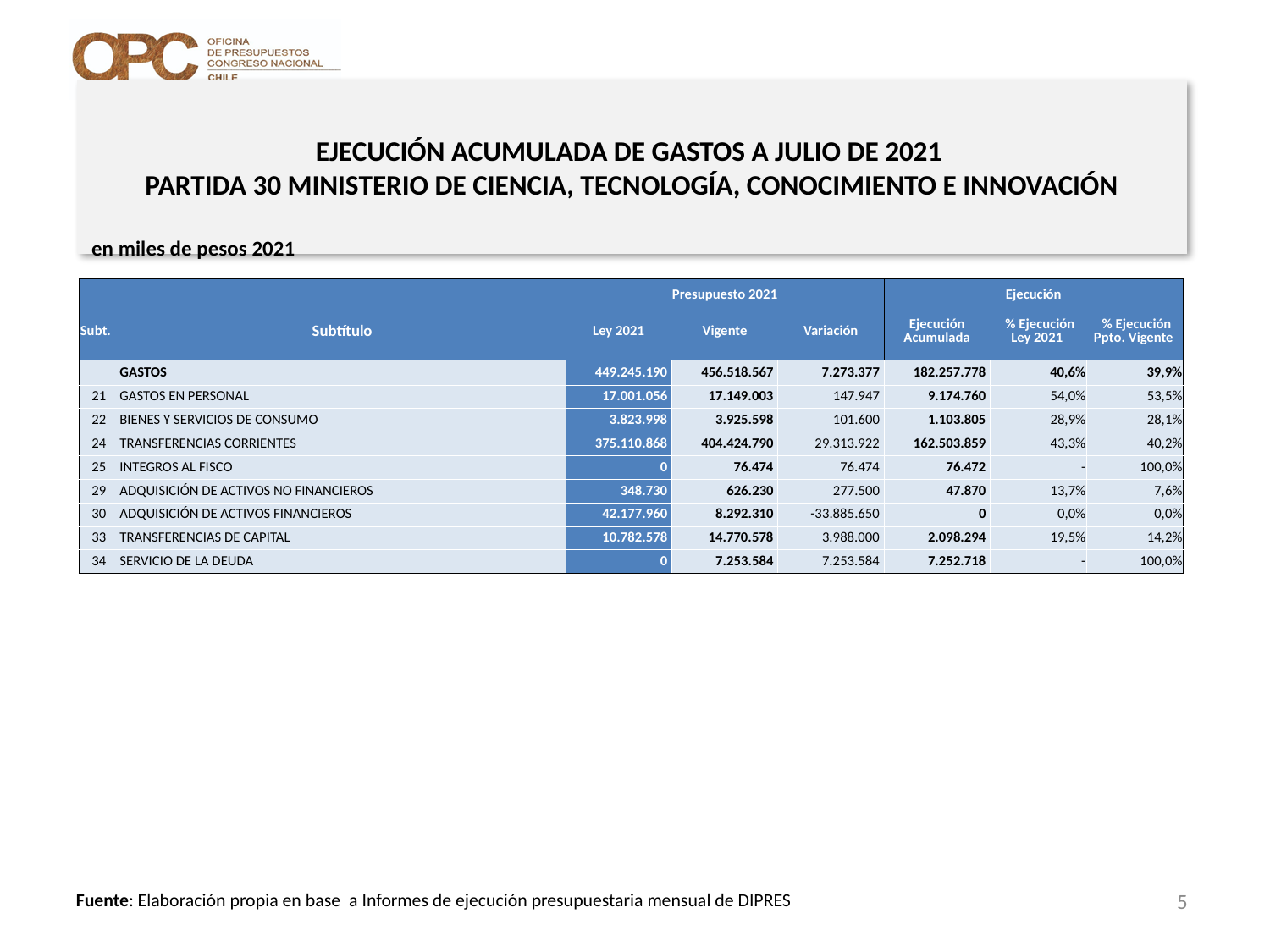

# EJECUCIÓN ACUMULADA DE GASTOS A JULIO DE 2021 PARTIDA 30 MINISTERIO DE CIENCIA, TECNOLOGÍA, CONOCIMIENTO E INNOVACIÓN
en miles de pesos 2021
|  |  | Presupuesto 2021 |  |  | Ejecución |  |  |
| --- | --- | --- | --- | --- | --- | --- | --- |
| Subt. | Subtítulo | Ley 2021 | Vigente | Variación | Ejecución Acumulada | % Ejecución Ley 2021 | % Ejecución Ppto. Vigente |
|  | GASTOS | 449.245.190 | 456.518.567 | 7.273.377 | 182.257.778 | 40,6% | 39,9% |
| 21 | GASTOS EN PERSONAL | 17.001.056 | 17.149.003 | 147.947 | 9.174.760 | 54,0% | 53,5% |
| 22 | BIENES Y SERVICIOS DE CONSUMO | 3.823.998 | 3.925.598 | 101.600 | 1.103.805 | 28,9% | 28,1% |
| 24 | TRANSFERENCIAS CORRIENTES | 375.110.868 | 404.424.790 | 29.313.922 | 162.503.859 | 43,3% | 40,2% |
| 25 | INTEGROS AL FISCO | 0 | 76.474 | 76.474 | 76.472 | - | 100,0% |
| 29 | ADQUISICIÓN DE ACTIVOS NO FINANCIEROS | 348.730 | 626.230 | 277.500 | 47.870 | 13,7% | 7,6% |
| 30 | ADQUISICIÓN DE ACTIVOS FINANCIEROS | 42.177.960 | 8.292.310 | -33.885.650 | 0 | 0,0% | 0,0% |
| 33 | TRANSFERENCIAS DE CAPITAL | 10.782.578 | 14.770.578 | 3.988.000 | 2.098.294 | 19,5% | 14,2% |
| 34 | SERVICIO DE LA DEUDA | 0 | 7.253.584 | 7.253.584 | 7.252.718 | - | 100,0% |
5